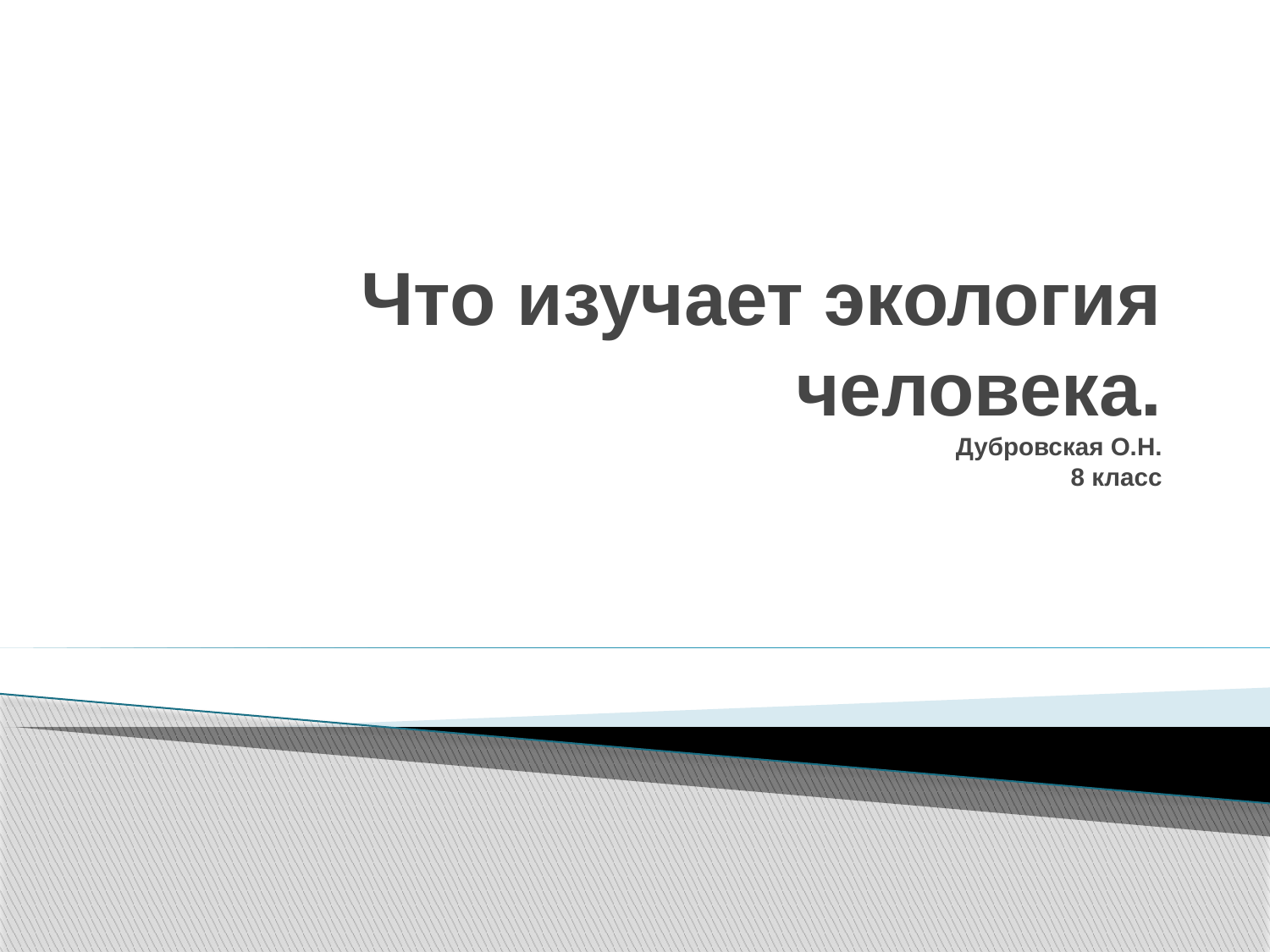

# Что изучает экология человека. Дубровская О.Н. 8 класс